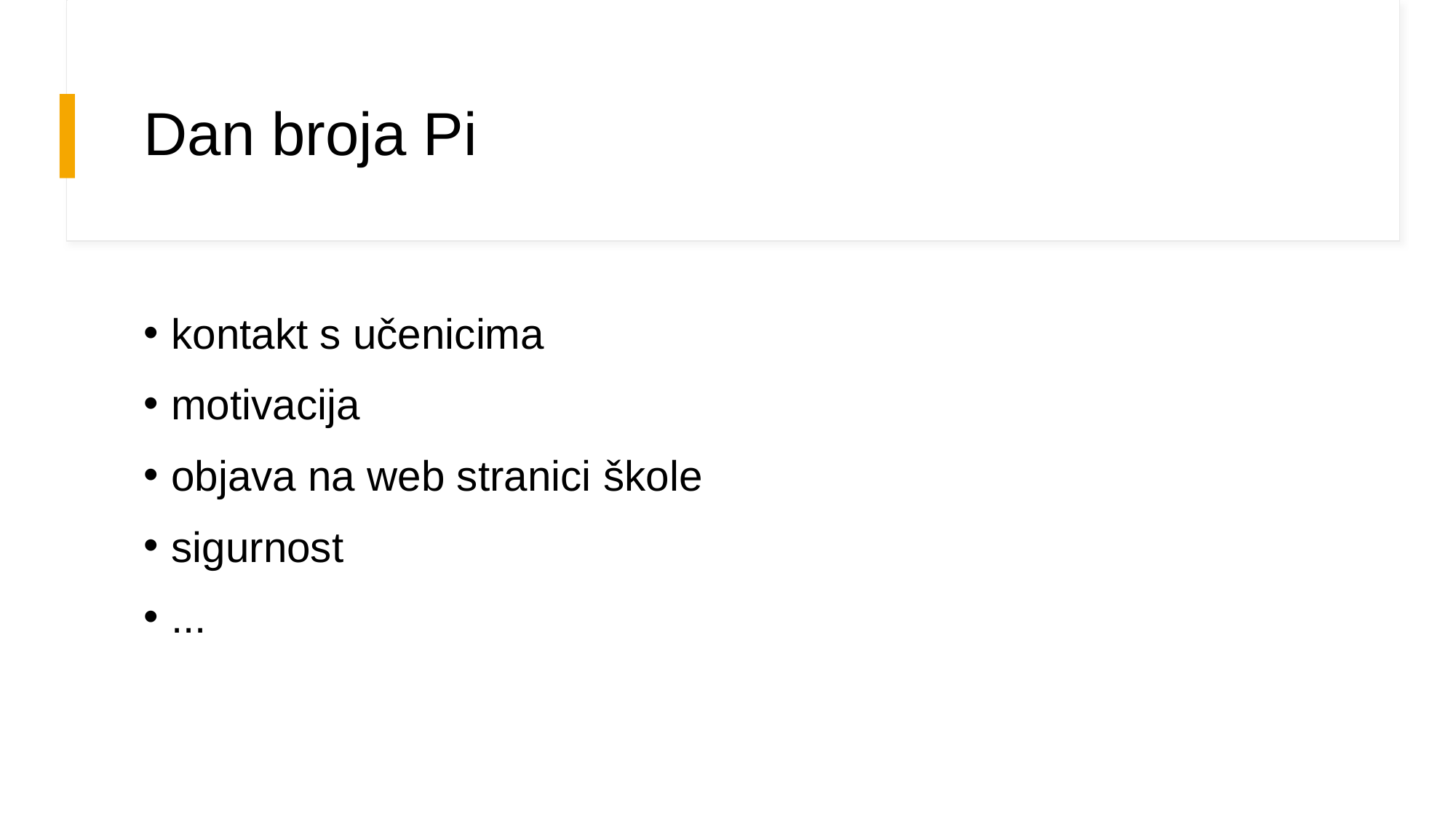

# Dan broja Pi
kontakt s učenicima
motivacija
objava na web stranici škole
sigurnost
...